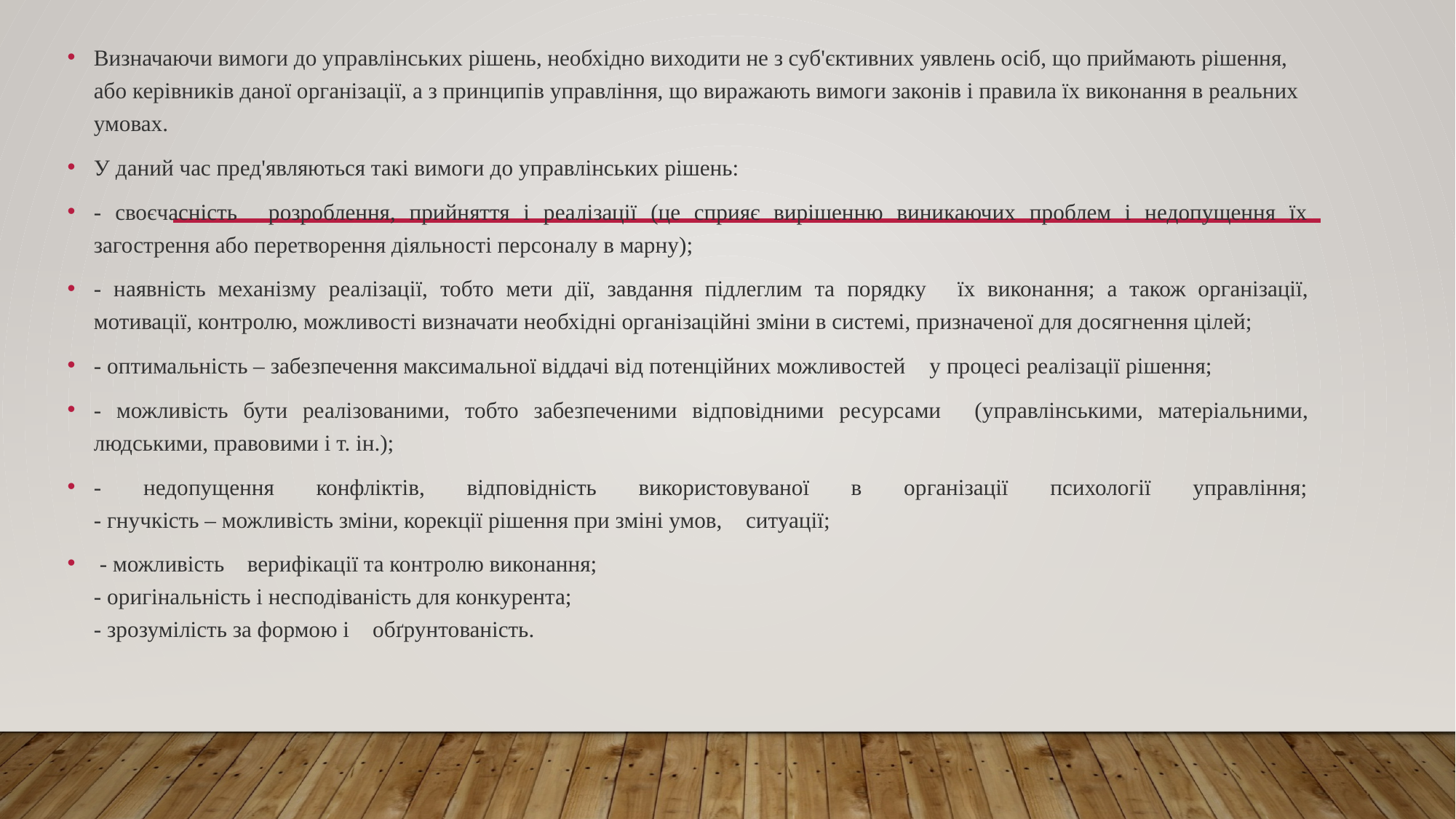

Визначаючи вимоги до управлінських рішень, необхідно виходити не з суб'єктивних уявлень осіб, що приймають рішення, або керівників даної організації, а з принципів управління, що виражають вимоги законів і правила їх виконання в реальних умовах.
У даний час пред'являються такі вимоги до управлінських рішень:
- своєчасність  розроблення, прийняття і реалізації (це сприяє вирішенню виникаючих проблем і недопущення їх загострення або перетворення діяльності персоналу в марну);
- наявність механізму реалізації, тобто мети дії, завдання підлеглим та порядку  їх виконання; а також організації, мотивації, контролю, можливості визначати необхідні організаційні зміни в системі, призначеної для досягнення цілей;
- оптимальність – забезпечення максимальної віддачі від потенційних можливостей  у процесі реалізації рішення;
- можливість бути реалізованими, тобто забезпеченими відповідними ресурсами  (управлінськими, матеріальними, людськими, правовими і т. ін.);
- недопущення конфліктів, відповідність використовуваної в організації психології управління;
- гнучкість – можливість зміни, корекції рішення при зміні умов,  ситуації;
 - можливість  верифікації та контролю виконання;
- оригінальність і несподіваність для конкурента;
- зрозумілість за формою і  обґрунтованість.